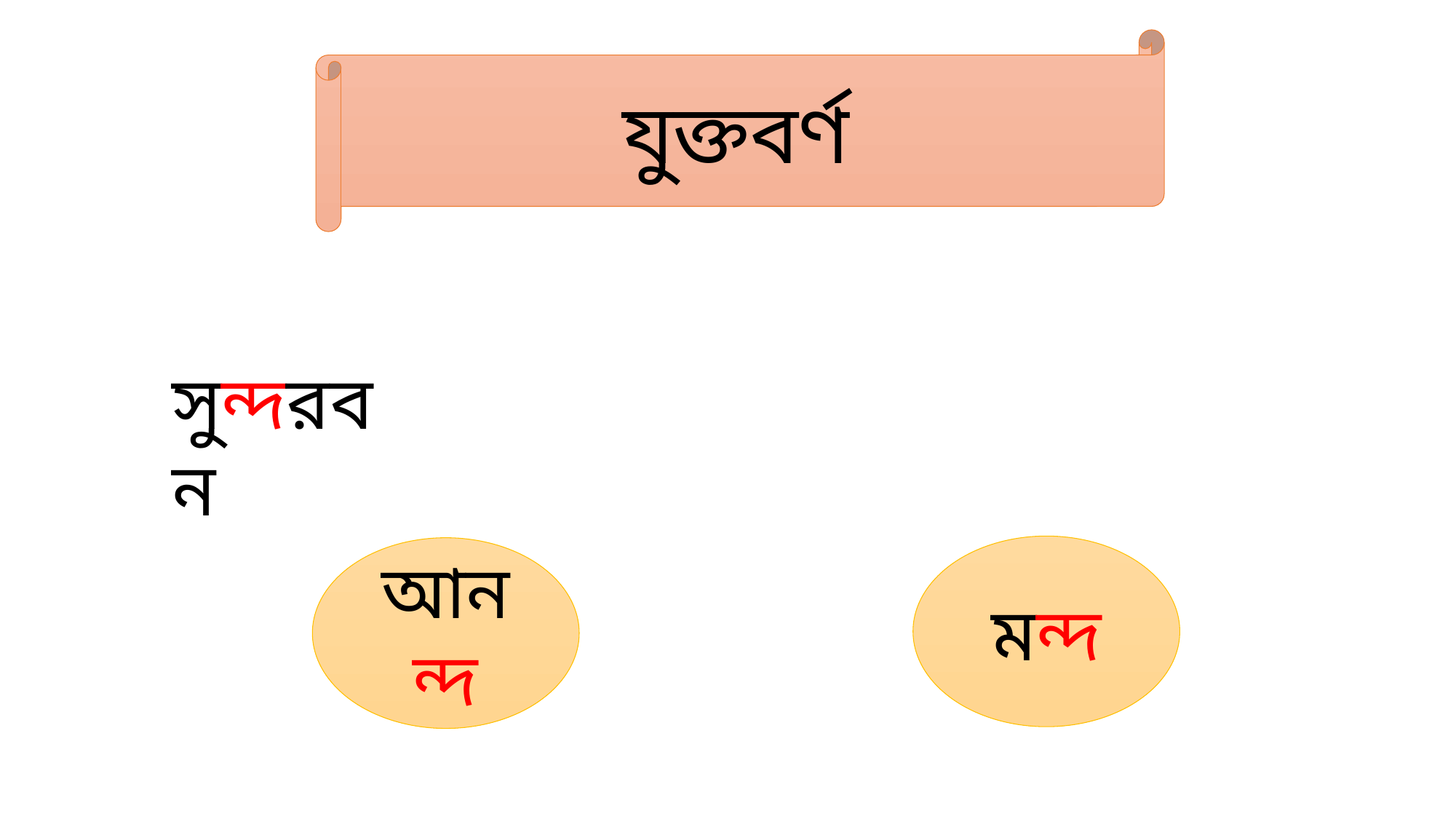

যুক্তবর্ণ
ন্দ
ন
সুন্দরবন
দ
মন্দ
আনন্দ